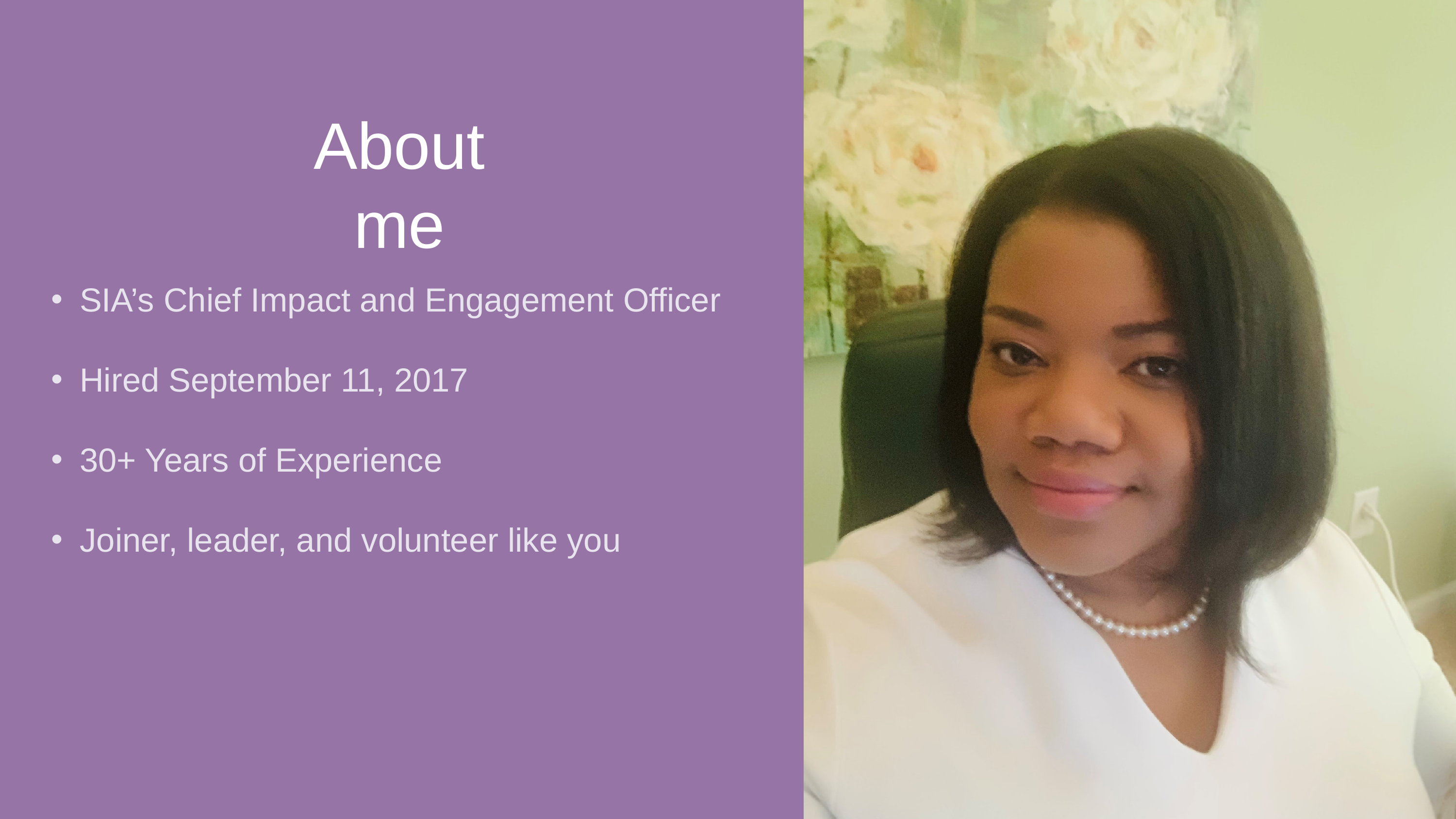

About me
SIA’s Chief Impact and Engagement Officer
Hired September 11, 2017
30+ Years of Experience
Joiner, leader, and volunteer like you